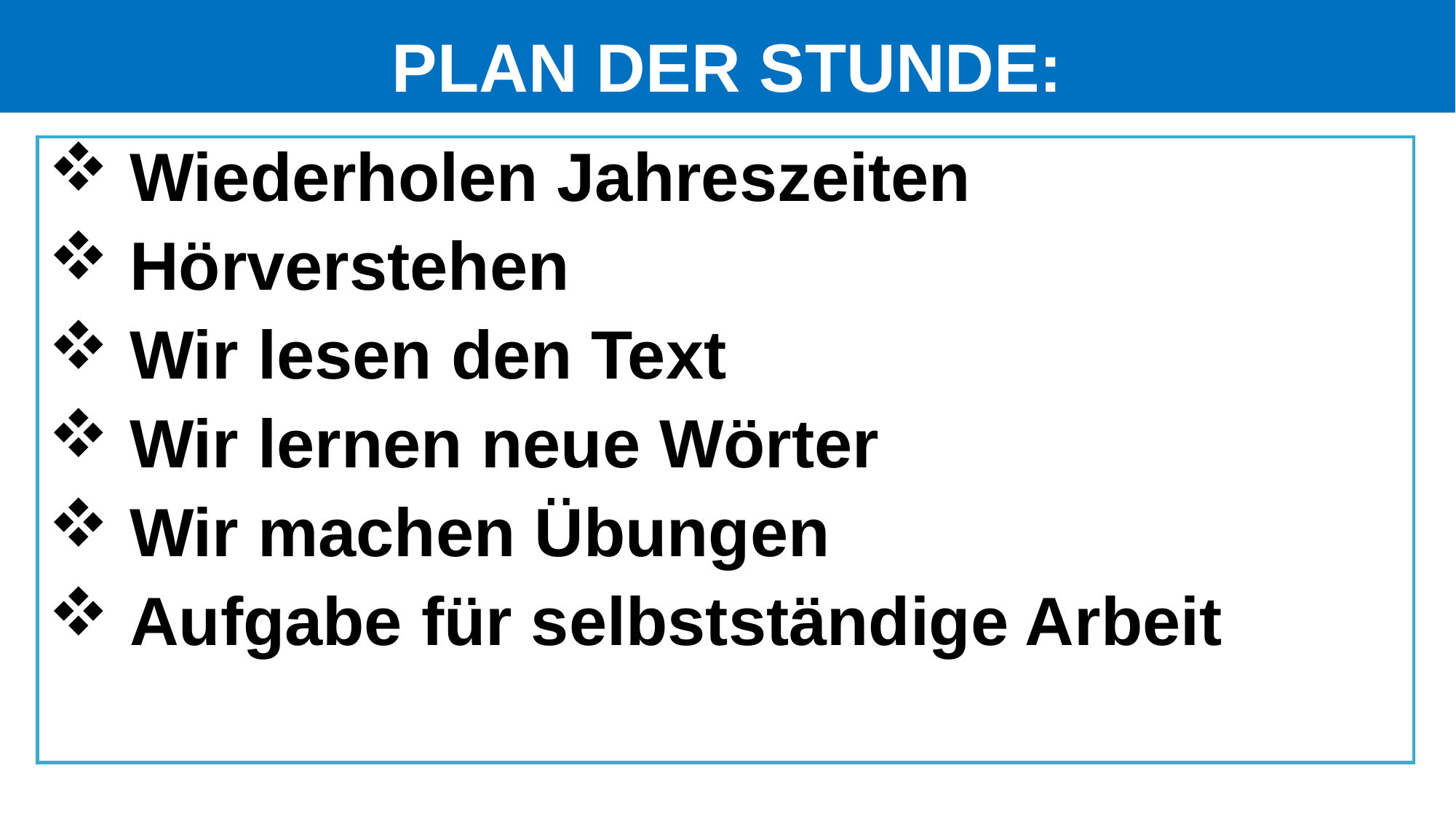

# PLAN DER STUNDE:
 Wiederholen Jahreszeiten
 Hörverstehen
 Wir lesen den Text
 Wir lernen neue Wörter
 Wir machen Übungen
 Aufgabe für selbstständige Arbeit